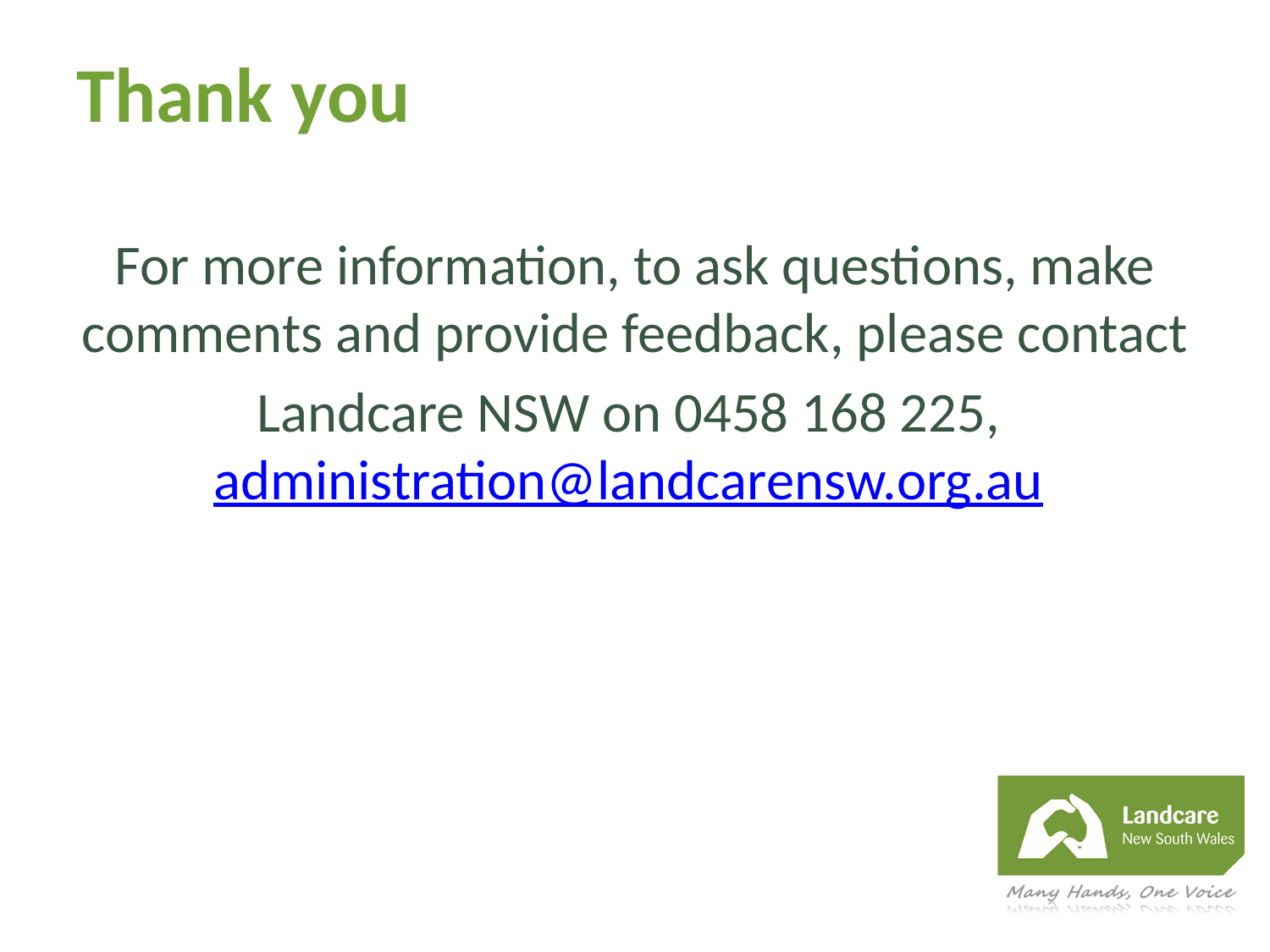

# Thank you
For more information, to ask questions, make comments and provide feedback, please contact
Landcare NSW on 0458 168 225, administration@landcarensw.org.au